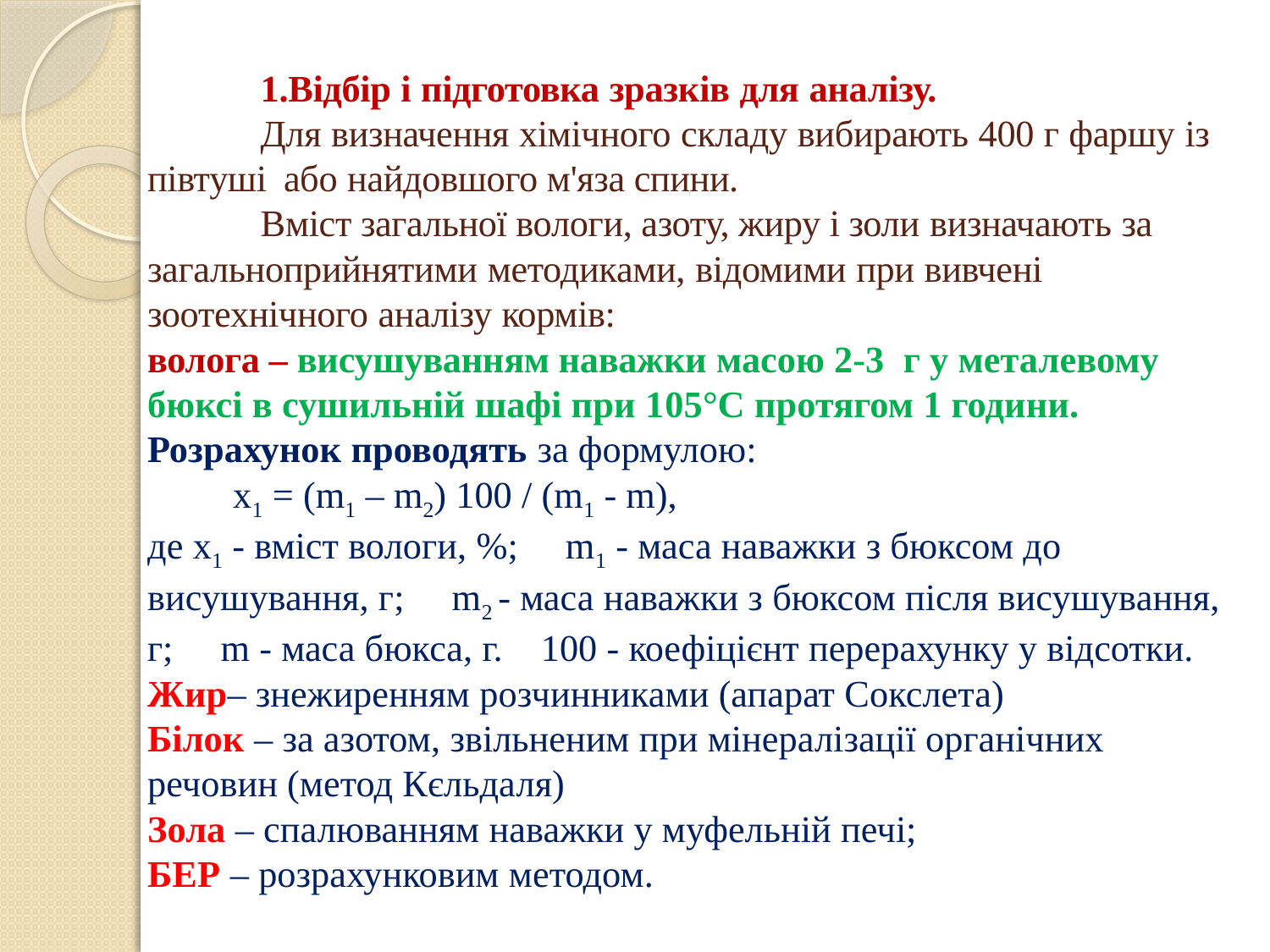

# 1.Відбір і підготовка зразків для аналізу. Для визначення хімічного складу вибирають 400 г фаршу із півтуші або найдовшого м'яза спини. Вміст загальної вологи, азоту, жиру і золи визначають за загальноприйнятими методиками, відомими при вивчені зоотехнічного аналізу кормів: волога – висушуванням наважки масою 2-3  г у металевому бюксі в сушильній шафі при 105°С протягом 1 години. Розрахунок проводять за формулою: х1 = (m1 – m2) 100 / (m1 - m), де x1 - вміст вологи, %;     m1 - маса наважки з бюксом до висушування, г;     m2 - маса наважки з бюксом після висушування, г;     m - маса бюкса, г.    100 - коефіцієнт перерахунку у відсотки. Жир– знежиренням розчинниками (апарат Сокслета) Білок – за азотом, звільненим при мінералізації органічних речовин (метод Кєльдаля) Зола – спалюванням наважки у муфельній печі; БЕР – розрахунковим методом.